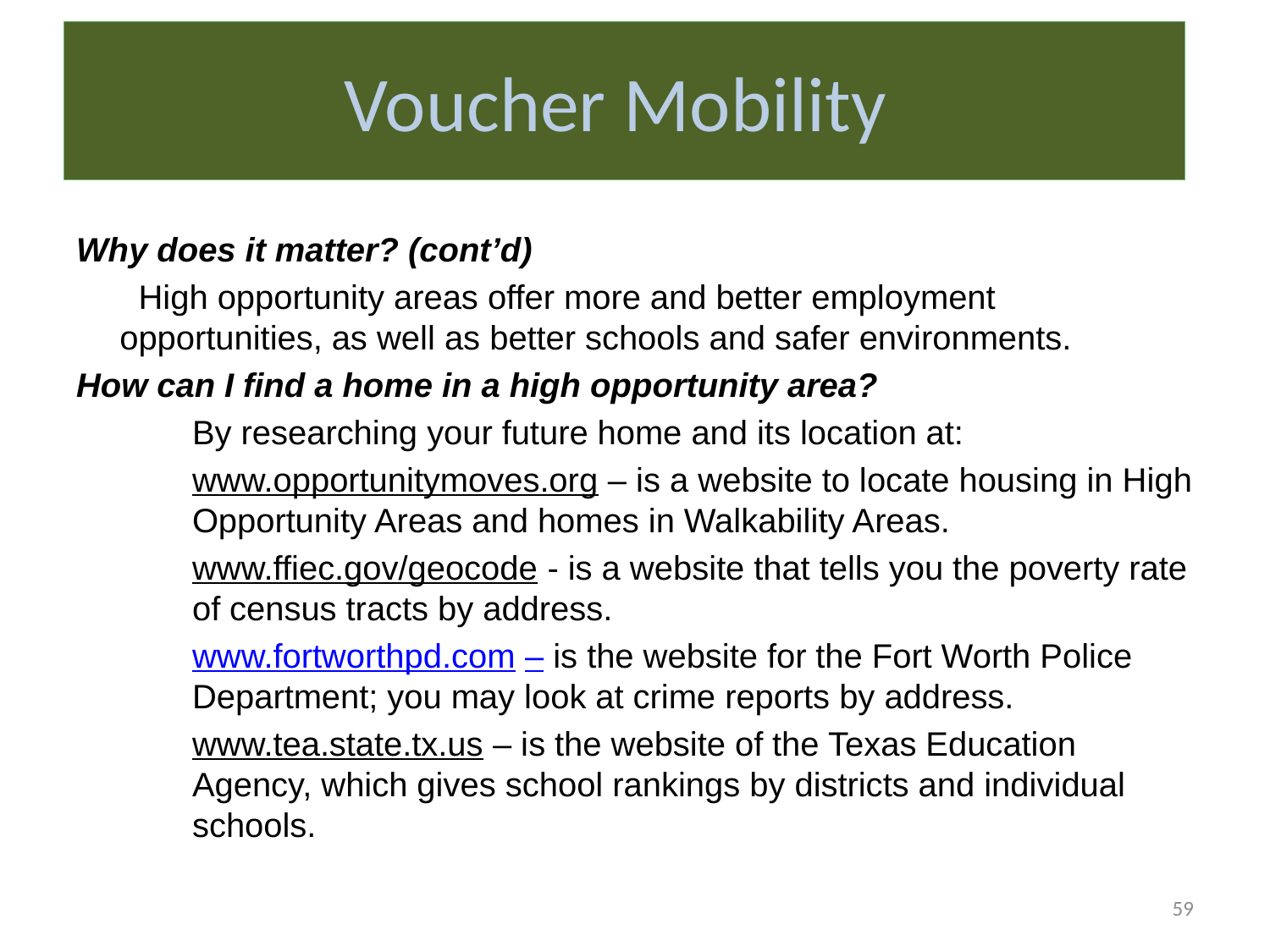

# Voucher Mobility
Why does it matter? (cont’d)
	  High opportunity areas offer more and better employment opportunities, as well as better schools and safer environments.
How can I find a home in a high opportunity area?
By researching your future home and its location at:
www.opportunitymoves.org – is a website to locate housing in High Opportunity Areas and homes in Walkability Areas.
www.ffiec.gov/geocode - is a website that tells you the poverty rate of census tracts by address.
www.fortworthpd.com – is the website for the Fort Worth Police Department; you may look at crime reports by address.
www.tea.state.tx.us – is the website of the Texas Education Agency, which gives school rankings by districts and individual schools.

59